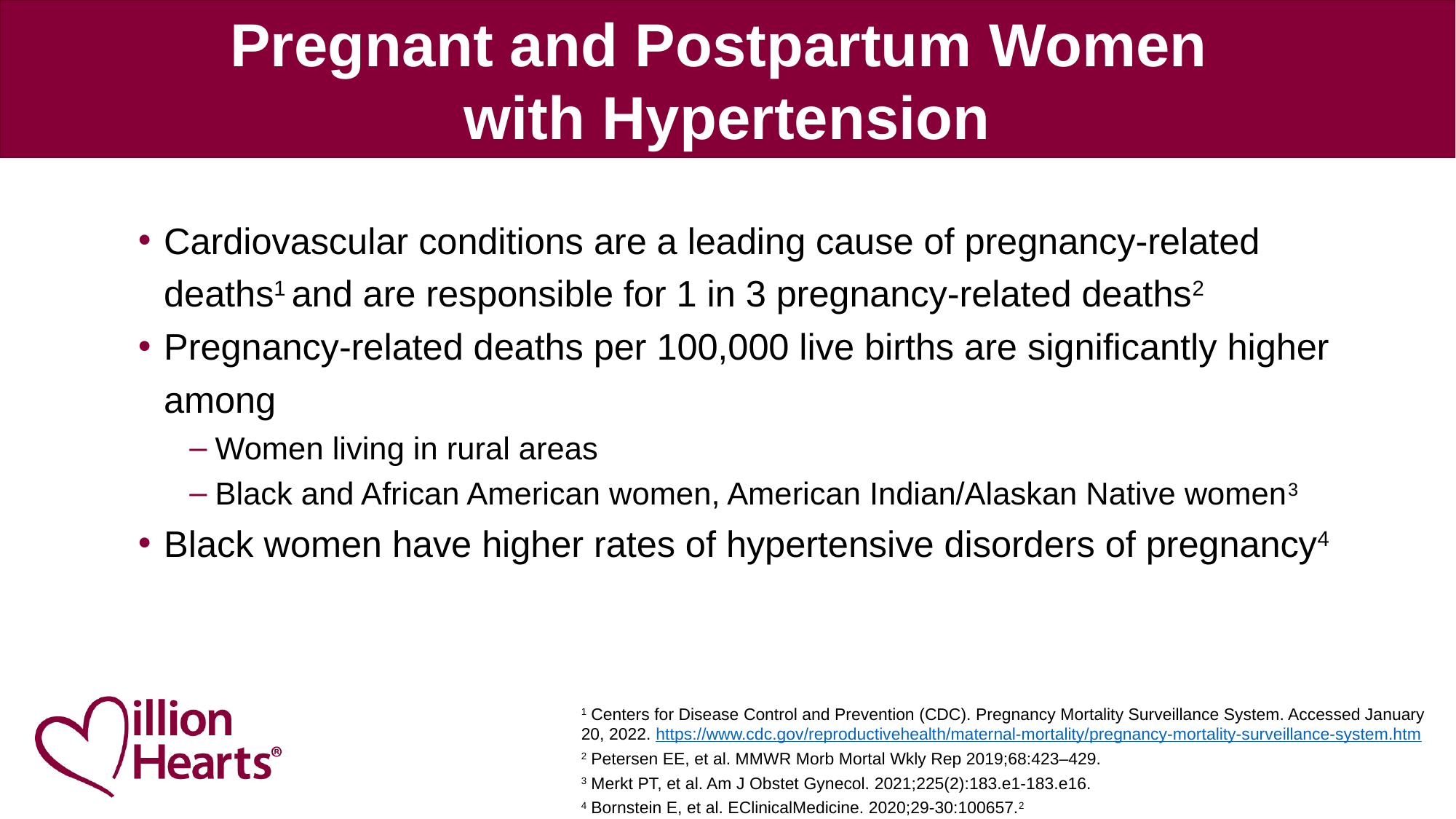

# Pregnant and Postpartum Women with Hypertension
Cardiovascular conditions are a leading cause of pregnancy-related deaths1 and are responsible for 1 in 3 pregnancy-related deaths2
Pregnancy-related deaths per 100,000 live births are significantly higher among
Women living in rural areas
Black and African American women, American Indian/Alaskan Native women3
Black women have higher rates of hypertensive disorders of pregnancy4
1 Centers for Disease Control and Prevention (CDC). Pregnancy Mortality Surveillance System. Accessed January 20, 2022. https://www.cdc.gov/reproductivehealth/maternal-mortality/pregnancy-mortality-surveillance-system.htm
2 Petersen EE, et al. MMWR Morb Mortal Wkly Rep 2019;68:423–429.
3 Merkt PT, et al. Am J Obstet Gynecol. 2021;225(2):183.e1-183.e16.
4 Bornstein E, et al. EClinicalMedicine. 2020;29-30:100657.2